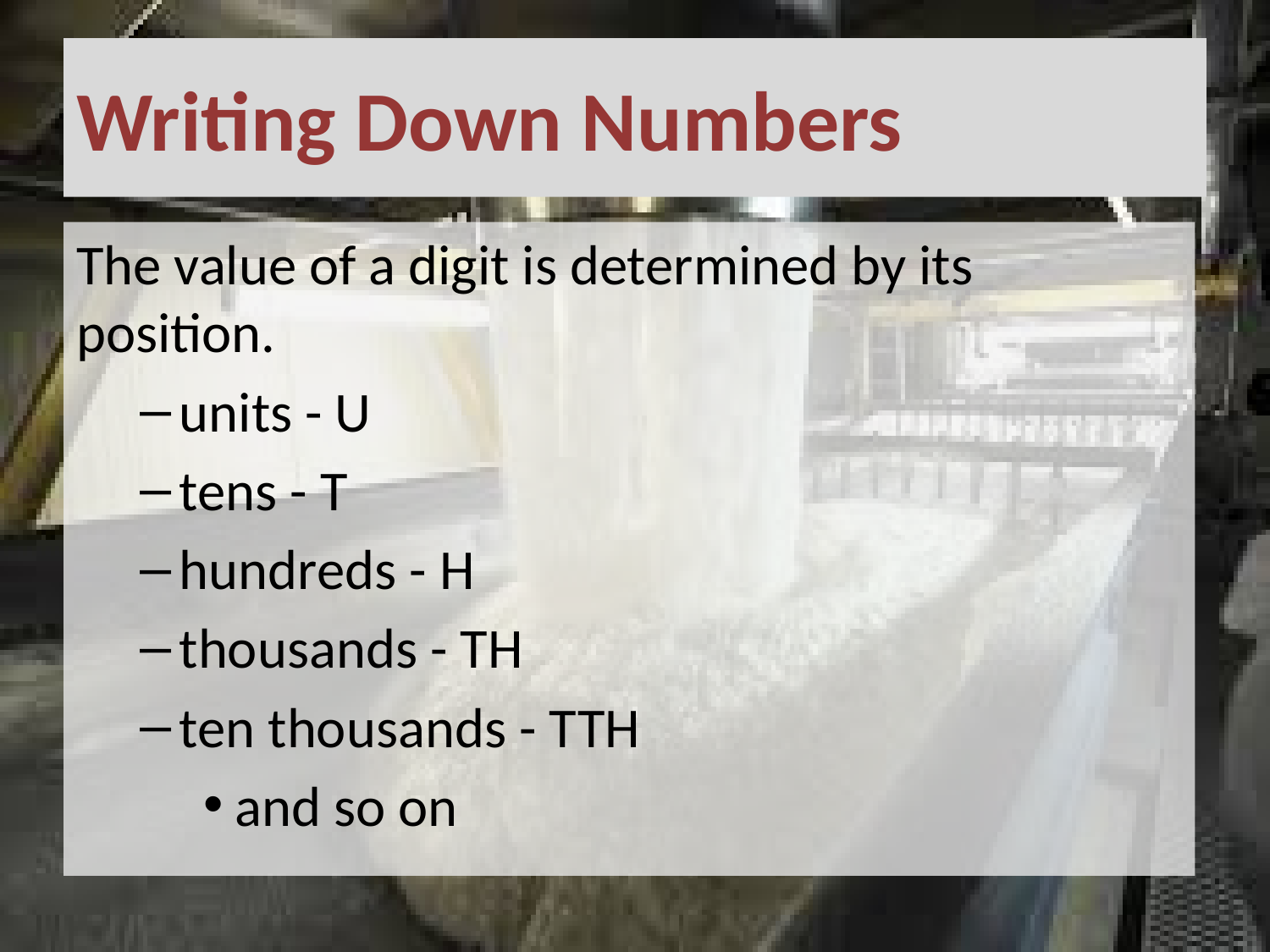

# Writing Down Numbers
The value of a digit is determined by its position.
units - U
tens - T
hundreds - H
thousands - TH
ten thousands - TTH
and so on